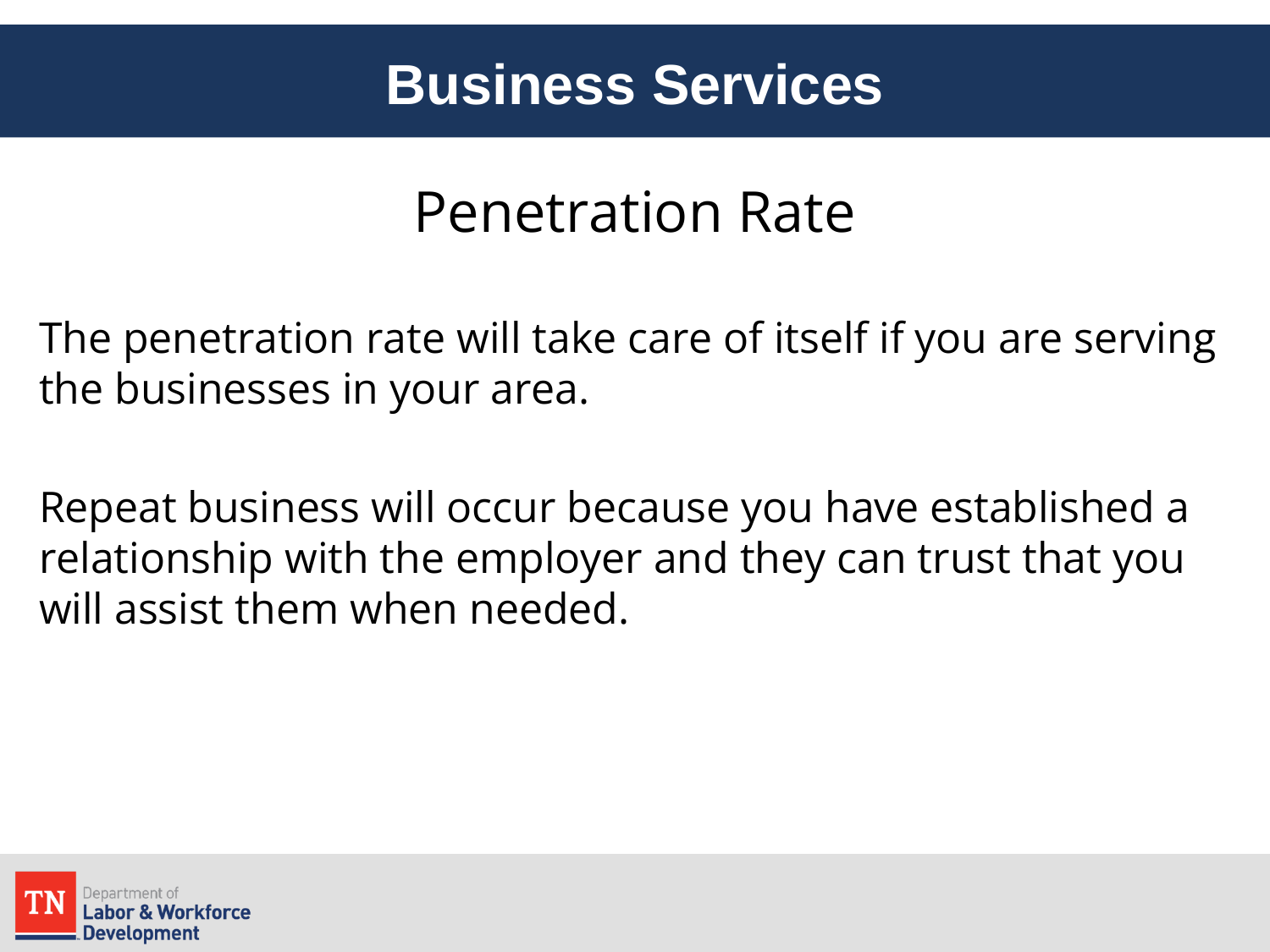

# Business Services
Penetration Rate

The penetration rate will take care of itself if you are serving the businesses in your area.

Repeat business will occur because you have established a relationship with the employer and they can trust that you will assist them when needed.